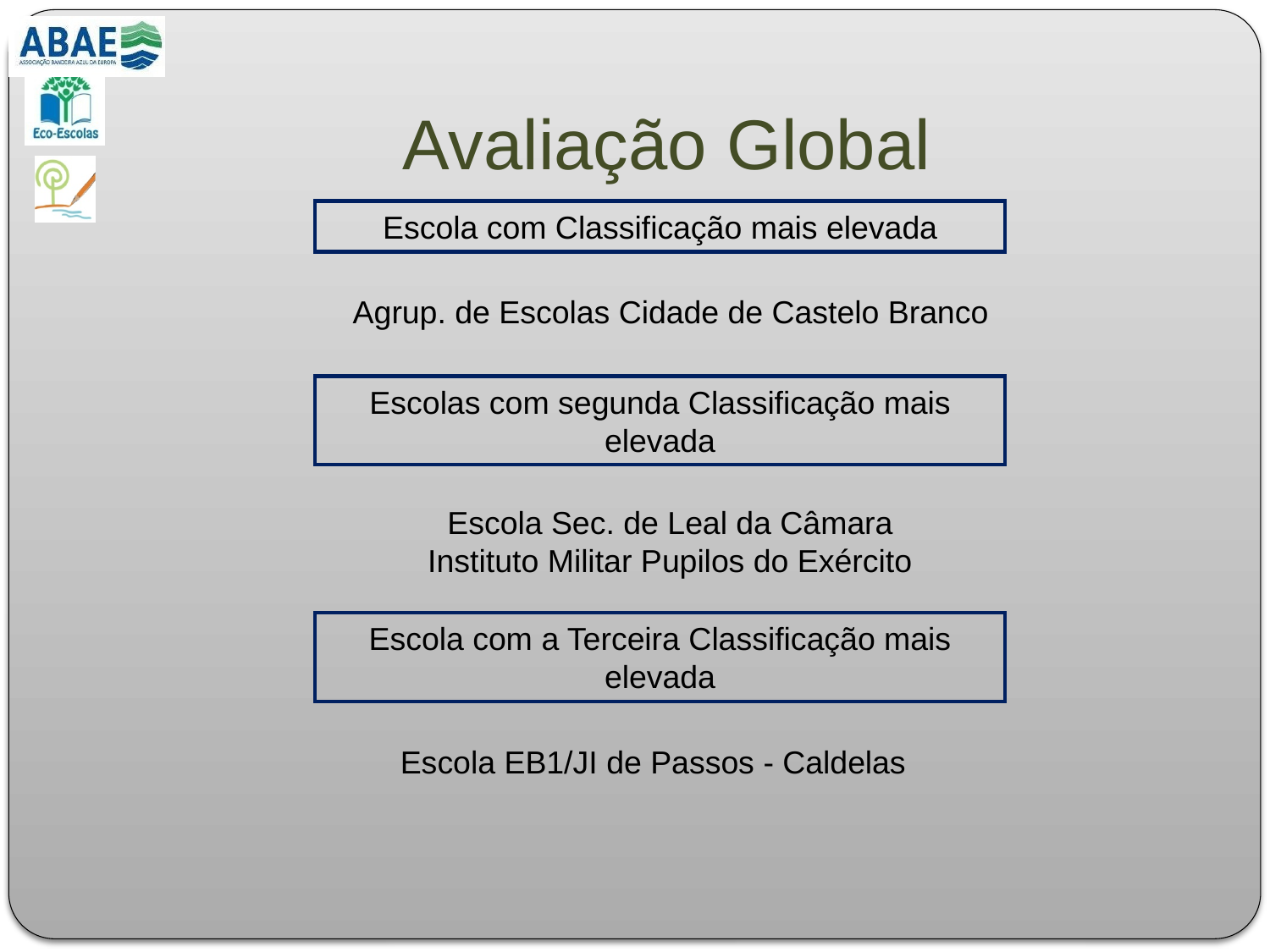

# Avaliação Global
Escola com Classificação mais elevada
Agrup. de Escolas Cidade de Castelo Branco
Escolas com segunda Classificação mais elevada
Escola Sec. de Leal da Câmara
Instituto Militar Pupilos do Exército
Escola com a Terceira Classificação mais elevada
Escola EB1/JI de Passos - Caldelas